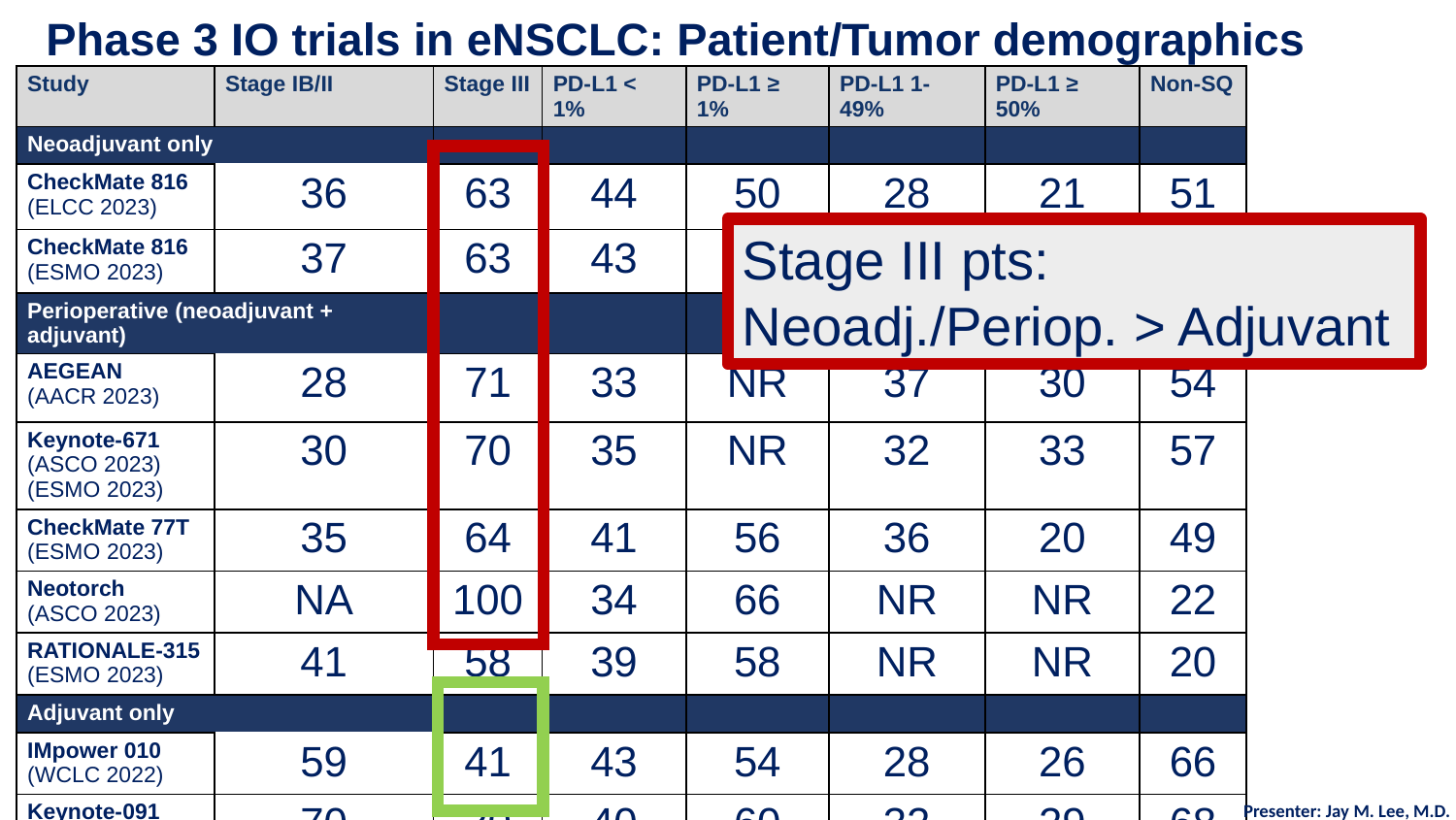

# Phase 3 IO trials in eNSCLC: Patient/Tumor demographics
| Study | Stage IB/II | Stage III | PD-L1 < 1% | PD-L1 ≥ 1% | PD-L1 1-49% | PD-L1 ≥ 50% | Non-SQ |
| --- | --- | --- | --- | --- | --- | --- | --- |
| Neoadjuvant only |  |  |  |  |  |  |  |
| CheckMate 816 (ELCC 2023) | 36 | 63 | 44 | 50 | 28 | 21 | 51 |
| CheckMate 816 (ESMO 2023) | 37 | 63 | 43 | 53 | 33 | 20 | 51 |
| Perioperative (neoadjuvant + adjuvant) |  |  |  |  |  |  |  |
| AEGEAN (AACR 2023) | 28 | 71 | 33 | NR | 37 | 30 | 54 |
| Keynote-671 (ASCO 2023) (ESMO 2023) | 30 | 70 | 35 | NR | 32 | 33 | 57 |
| CheckMate 77T (ESMO 2023) | 35 | 64 | 41 | 56 | 36 | 20 | 49 |
| Neotorch (ASCO 2023) | NA | 100 | 34 | 66 | NR | NR | 22 |
| RATIONALE-315 (ESMO 2023) | 41 | 58 | 39 | 58 | NR | NR | 20 |
| Adjuvant only |  |  |  |  |  |  |  |
| IMpower 010 (WCLC 2022) | 59 | 41 | 43 | 54 | 28 | 26 | 66 |
| Keynote-091 (ESMO 2022) | 70 | 30 | 40 | 60 | 32 | 29 | 68 |

Stage III pts:
Neoadj./Periop. > Adjuvant

Presenter: Jay M. Lee, M.D.